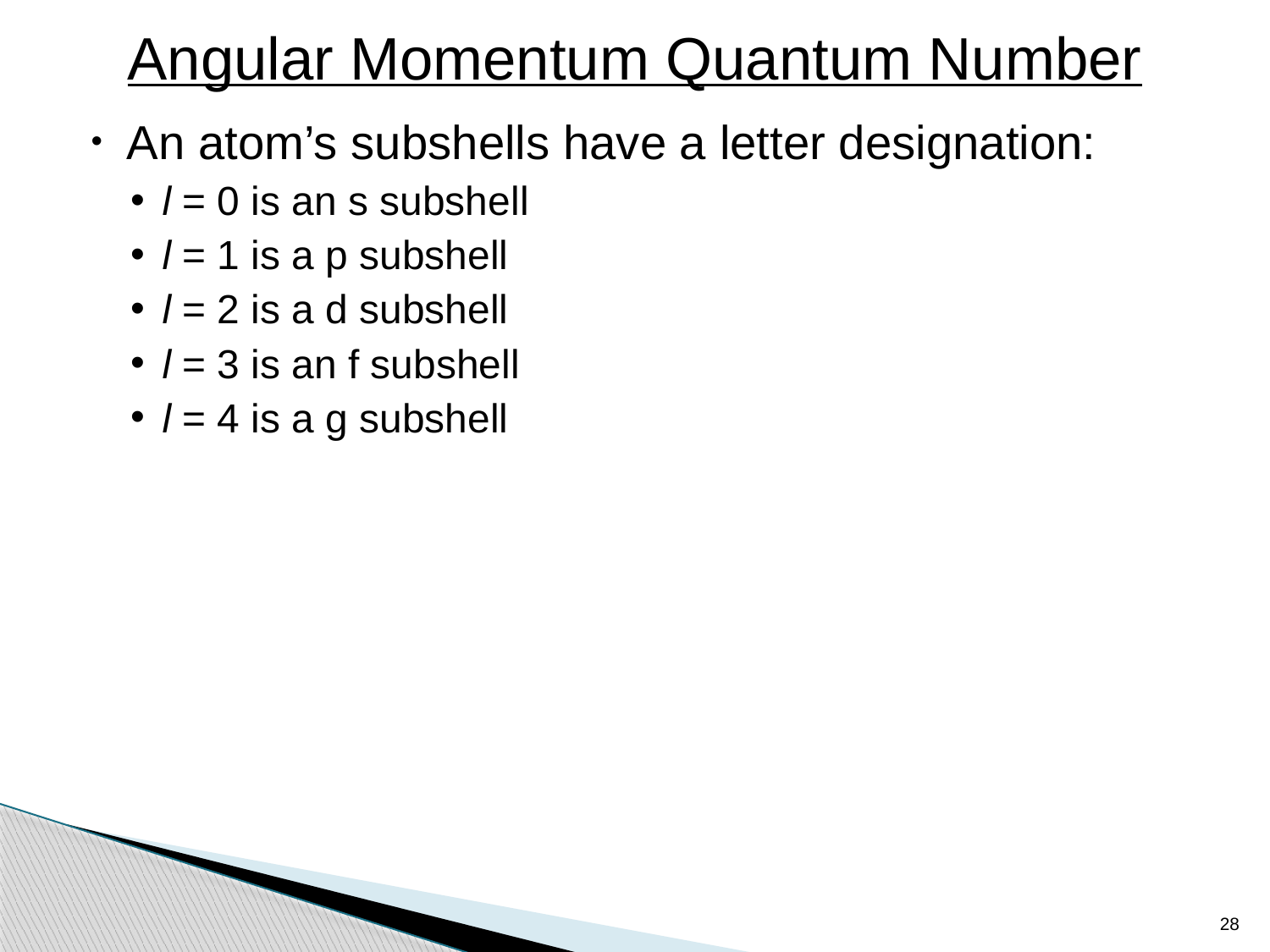

# Angular Momentum Quantum Number
An atom’s subshells have a letter designation:
l = 0 is an s subshell
l = 1 is a p subshell
l = 2 is a d subshell
l = 3 is an f subshell
l = 4 is a g subshell
28